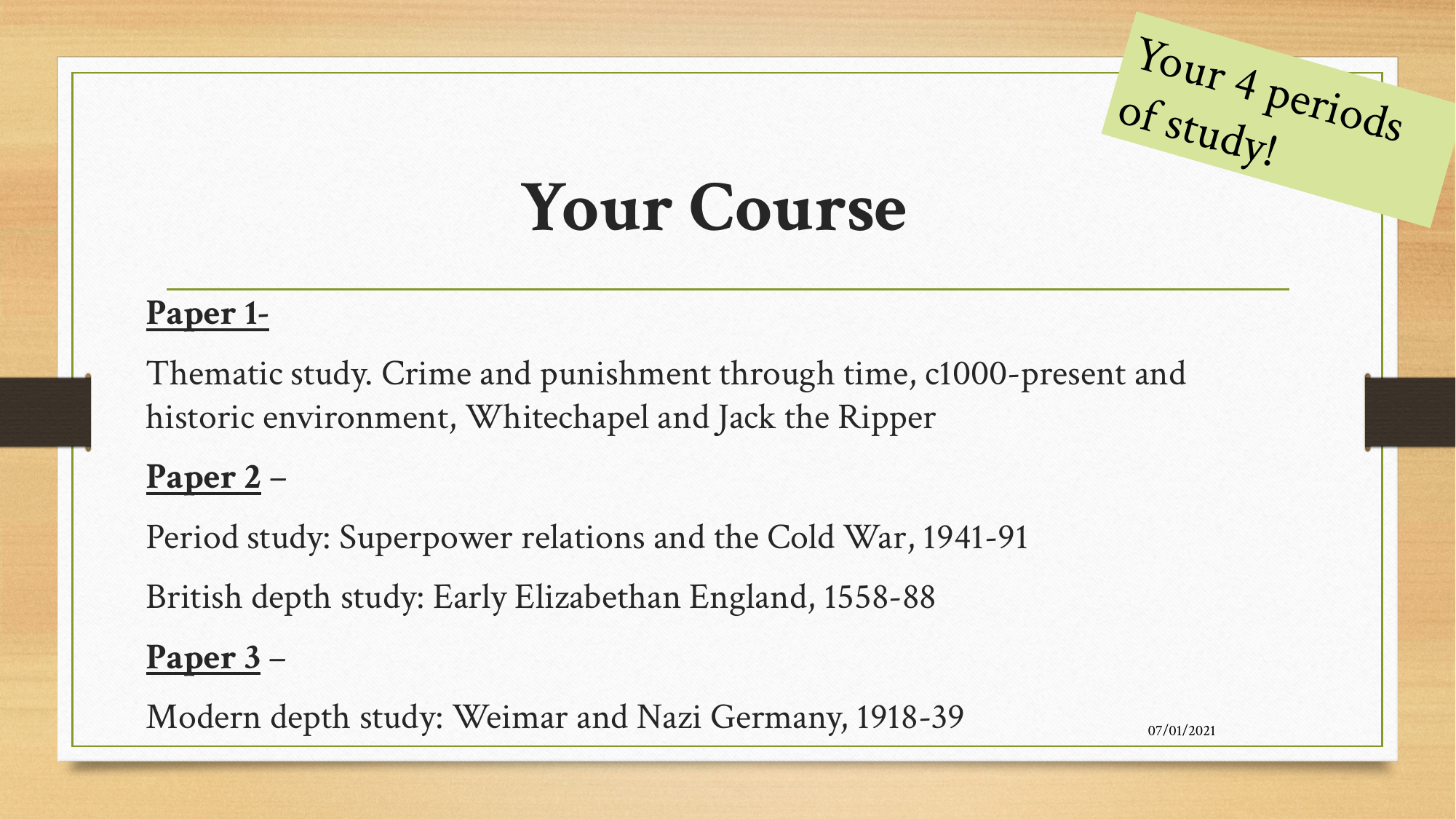

Your 4 periods of study!
# Your Course
Paper 1-
Thematic study. Crime and punishment through time, c1000-present and historic environment, Whitechapel and Jack the Ripper
Paper 2 –
Period study: Superpower relations and the Cold War, 1941-91
British depth study: Early Elizabethan England, 1558-88
Paper 3 –
Modern depth study: Weimar and Nazi Germany, 1918-39
07/01/2021